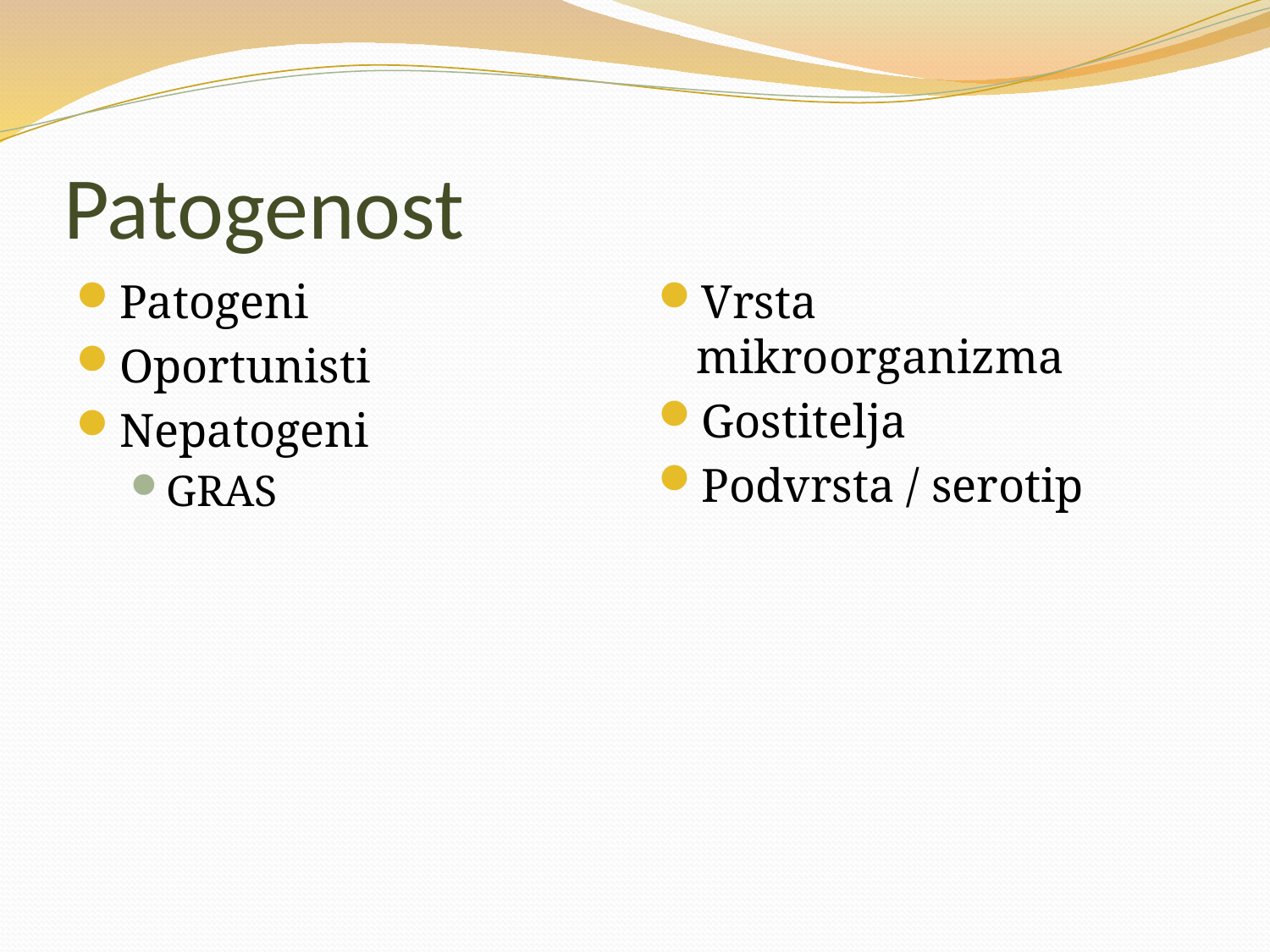

# Patogenost
Patogeni
Oportunisti
Nepatogeni
GRAS

Vrsta mikroorganizma
Gostitelja
Podvrsta / serotip